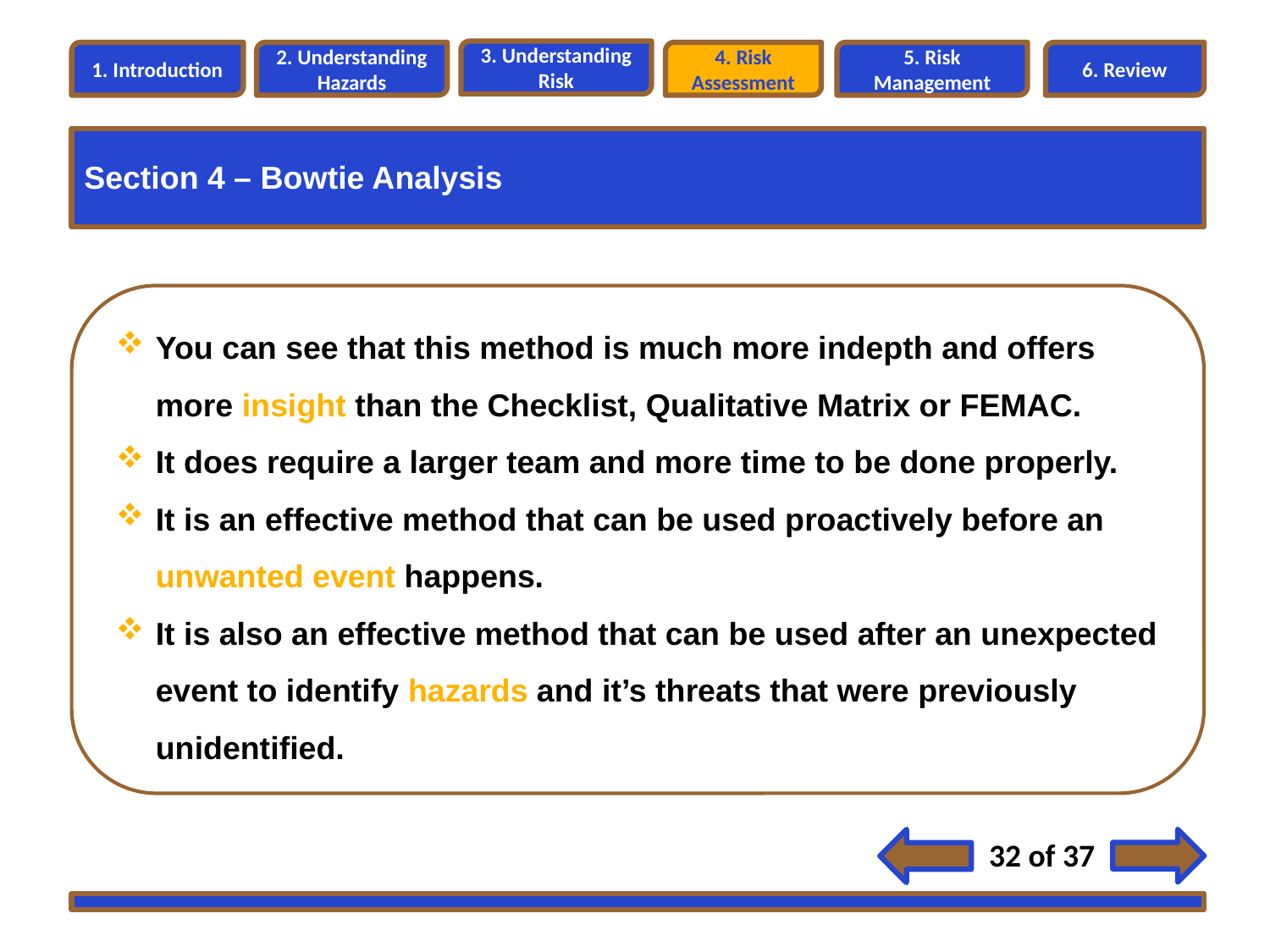

3. Understanding Risk
1. Introduction
2. Understanding Hazards
4. Risk Assessment
5. Risk Management
6. Review

Section 4 – Bowtie Analysis
Section 4 – Risk Analysis Methods

You can see that this method is much more indepth and offers more insight than the Checklist, Qualitative Matrix or FEMAC.
It does require a larger team and more time to be done properly.
It is an effective method that can be used proactively before an unwanted event happens.
It is also an effective method that can be used after an unexpected event to identify hazards and it’s threats that were previously unidentified.
32 of 37